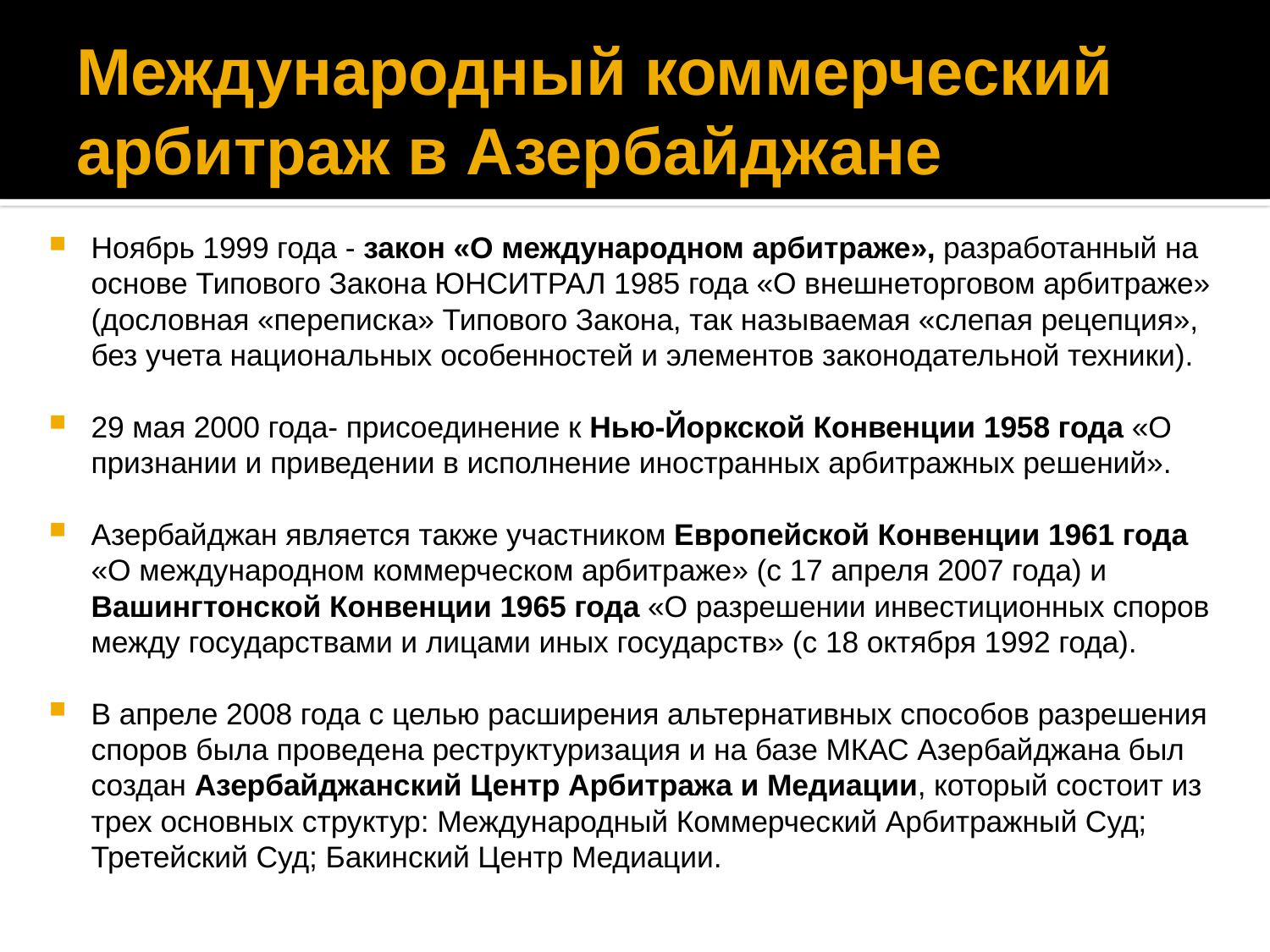

# Международный коммерческий арбитраж в Азербайджане
Ноябрь 1999 года - закон «О международном арбитраже», разработанный на основе Типового Закона ЮНСИТРАЛ 1985 года «О внешнеторговом арбитраже» (дословная «переписка» Типового Закона, так называемая «слепая рецепция», без учета национальных особенностей и элементов законодательной техники).

29 мая 2000 года- присоединение к Нью-Йоркской Конвенции 1958 года «О признании и приведении в исполнение иностранных арбитражных решений».

Азербайджан является также участником Европейской Конвенции 1961 года «О международном коммерческом арбитраже» (с 17 апреля 2007 года) и Вашингтонской Конвенции 1965 года «О разрешении инвестиционных споров между государствами и лицами иных государств» (с 18 октября 1992 года).

В апреле 2008 года с целью расширения альтернативных способов разрешения споров была проведена реструктуризация и на базе МКАС Азербайджана был создан Азербайджанский Центр Арбитража и Медиации, который состоит из трех основных структур: Международный Коммерческий Арбитражный Суд; Третейский Суд; Бакинский Центр Медиации.